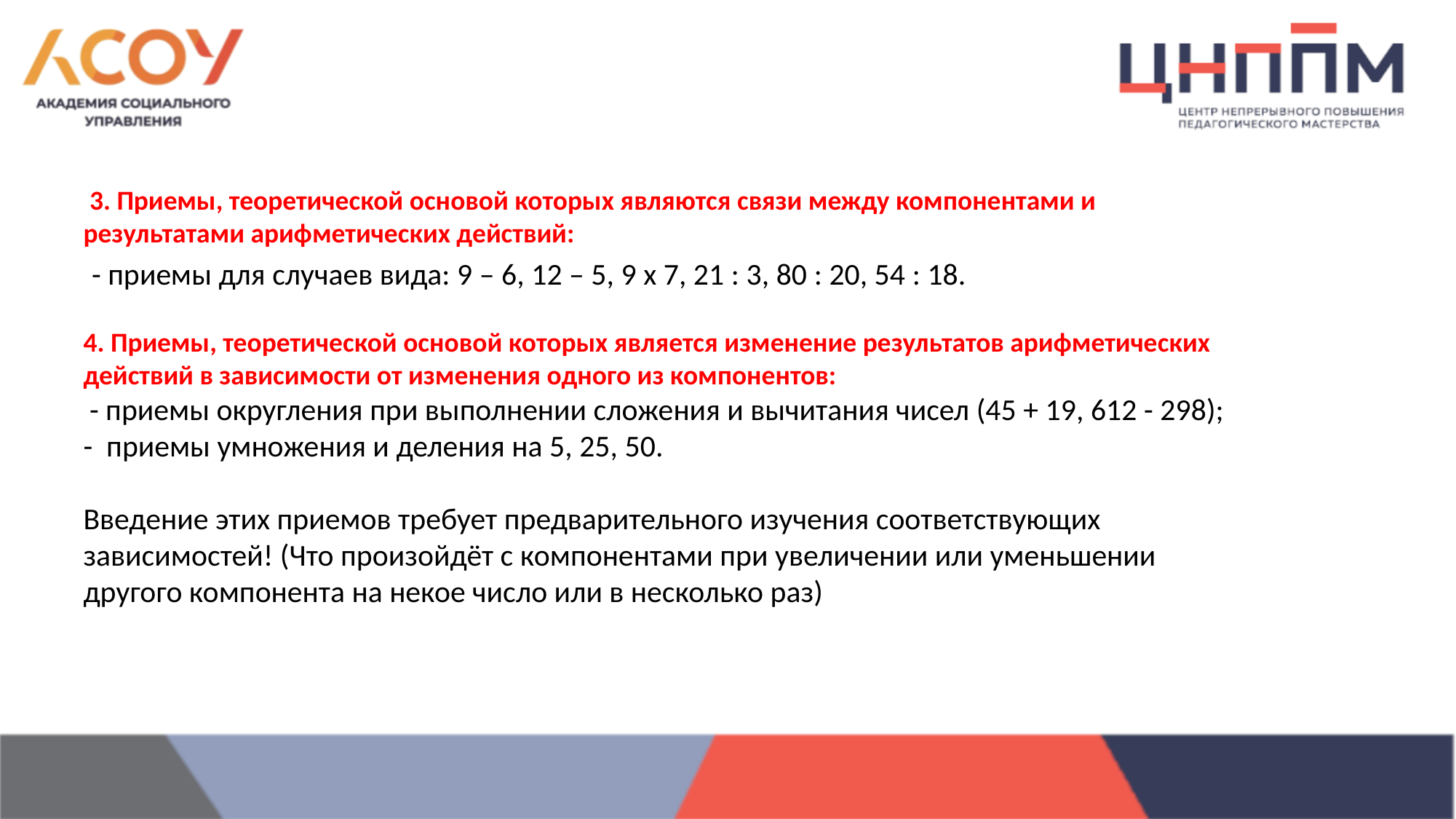

3. Приемы, теоретической основой которых являются связи между компонентами и результатами арифметических действий:
 - приемы для случаев вида: 9 – 6, 12 – 5, 9 х 7, 21 : 3, 80 : 20, 54 : 18.

4. Приемы, теоретической основой которых является изменение результатов арифметических действий в зависимости от изменения одного из компонентов:
 - приемы округления при выполнении сложения и вычитания чисел (45 + 19, 612 - 298);
-  приемы умножения и деления на 5, 25, 50.

Введение этих приемов требует предварительного изучения соответствующих зависимостей! (Что произойдёт с компонентами при увеличении или уменьшении другого компонента на некое число или в несколько раз)